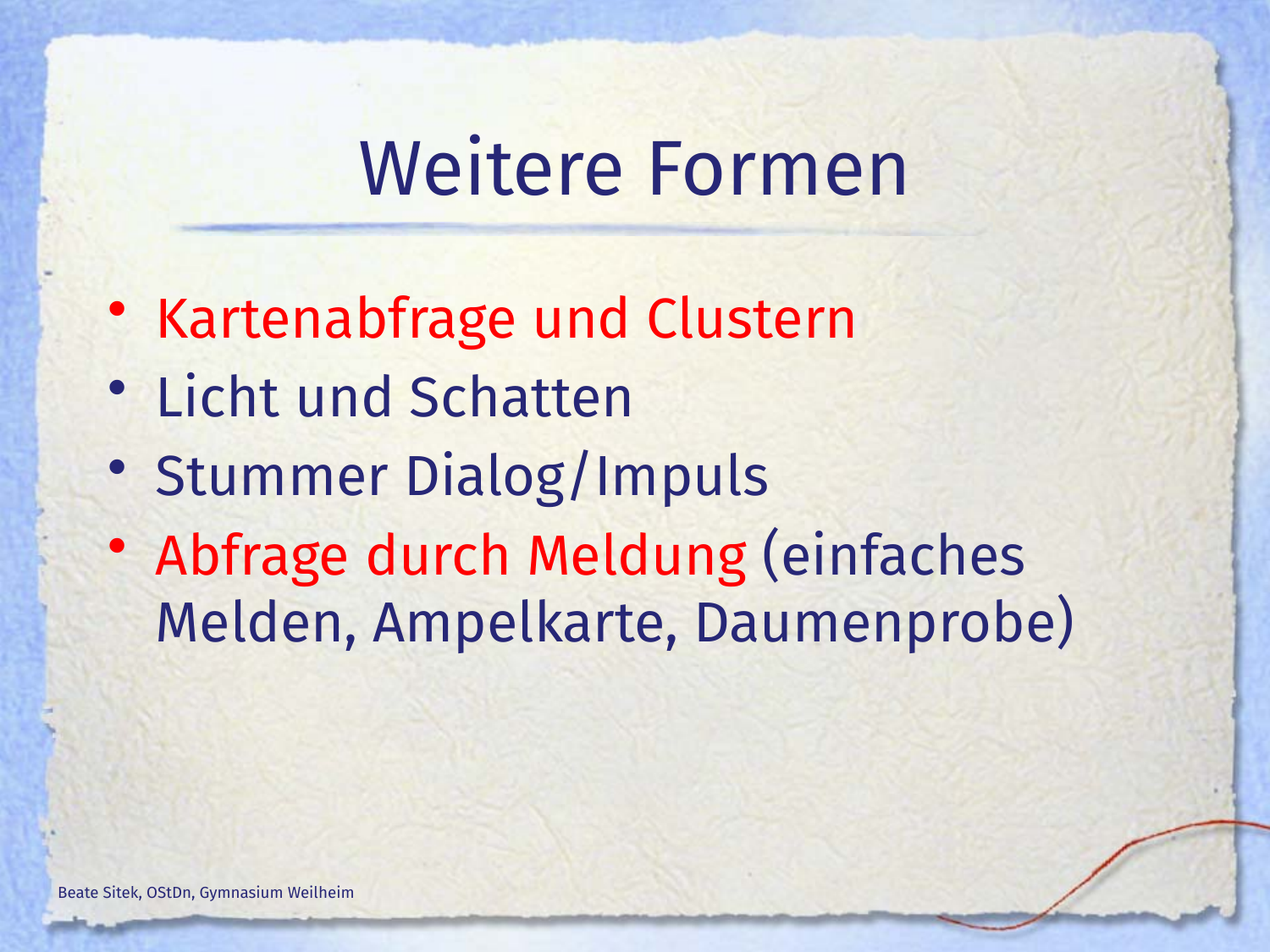

# Weitere Formen
Kartenabfrage und Clustern
Licht und Schatten
Stummer Dialog/Impuls
Abfrage durch Meldung (einfaches Melden, Ampelkarte, Daumenprobe)
Beate Sitek, OStDn, Gymnasium Weilheim